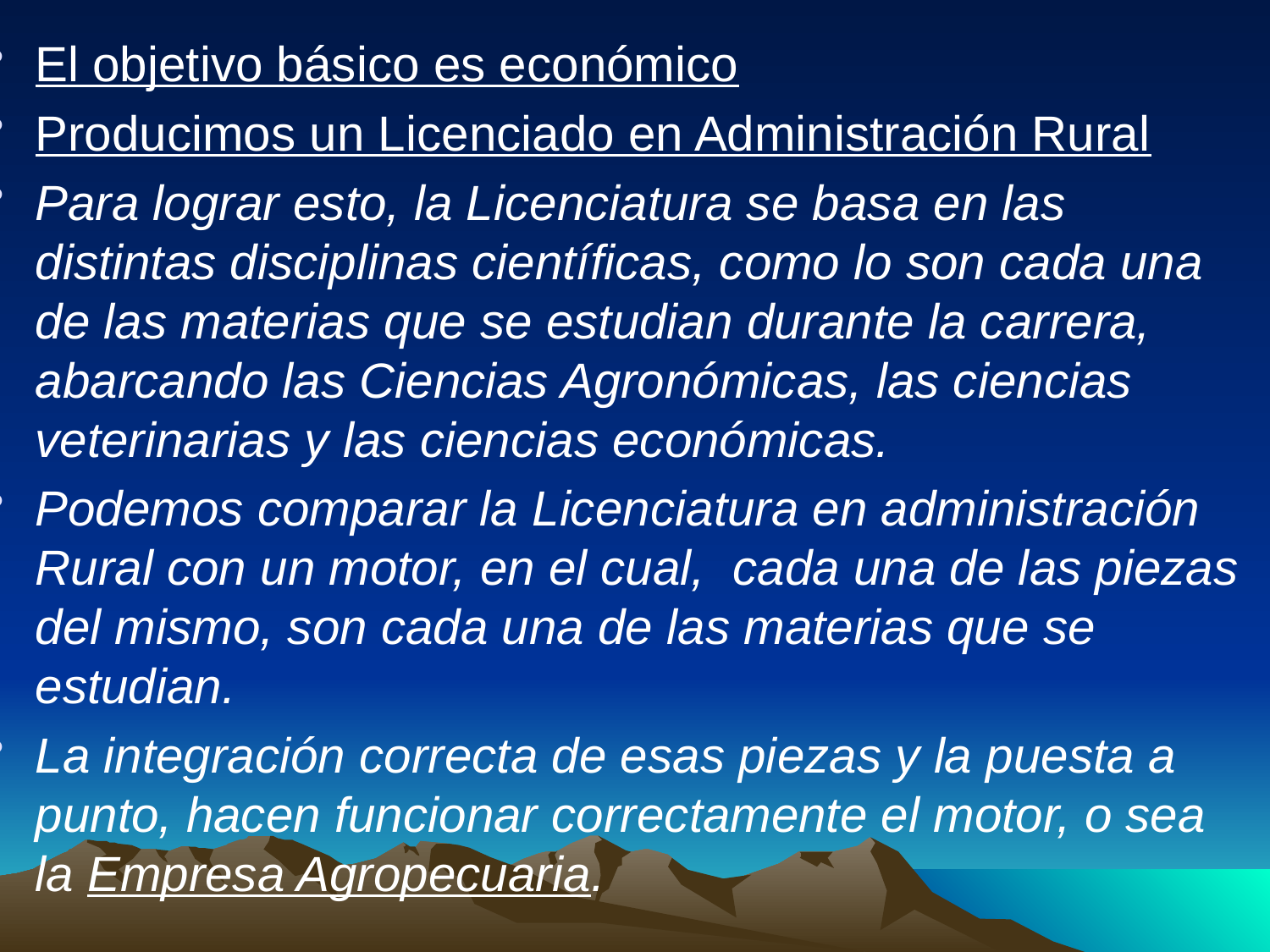

El objetivo básico es económico
Producimos un Licenciado en Administración Rural
Para lograr esto, la Licenciatura se basa en las distintas disciplinas científicas, como lo son cada una de las materias que se estudian durante la carrera, abarcando las Ciencias Agronómicas, las ciencias veterinarias y las ciencias económicas.
Podemos comparar la Licenciatura en administración Rural con un motor, en el cual,  cada una de las piezas del mismo, son cada una de las materias que se estudian.
La integración correcta de esas piezas y la puesta a punto, hacen funcionar correctamente el motor, o sea la Empresa Agropecuaria.